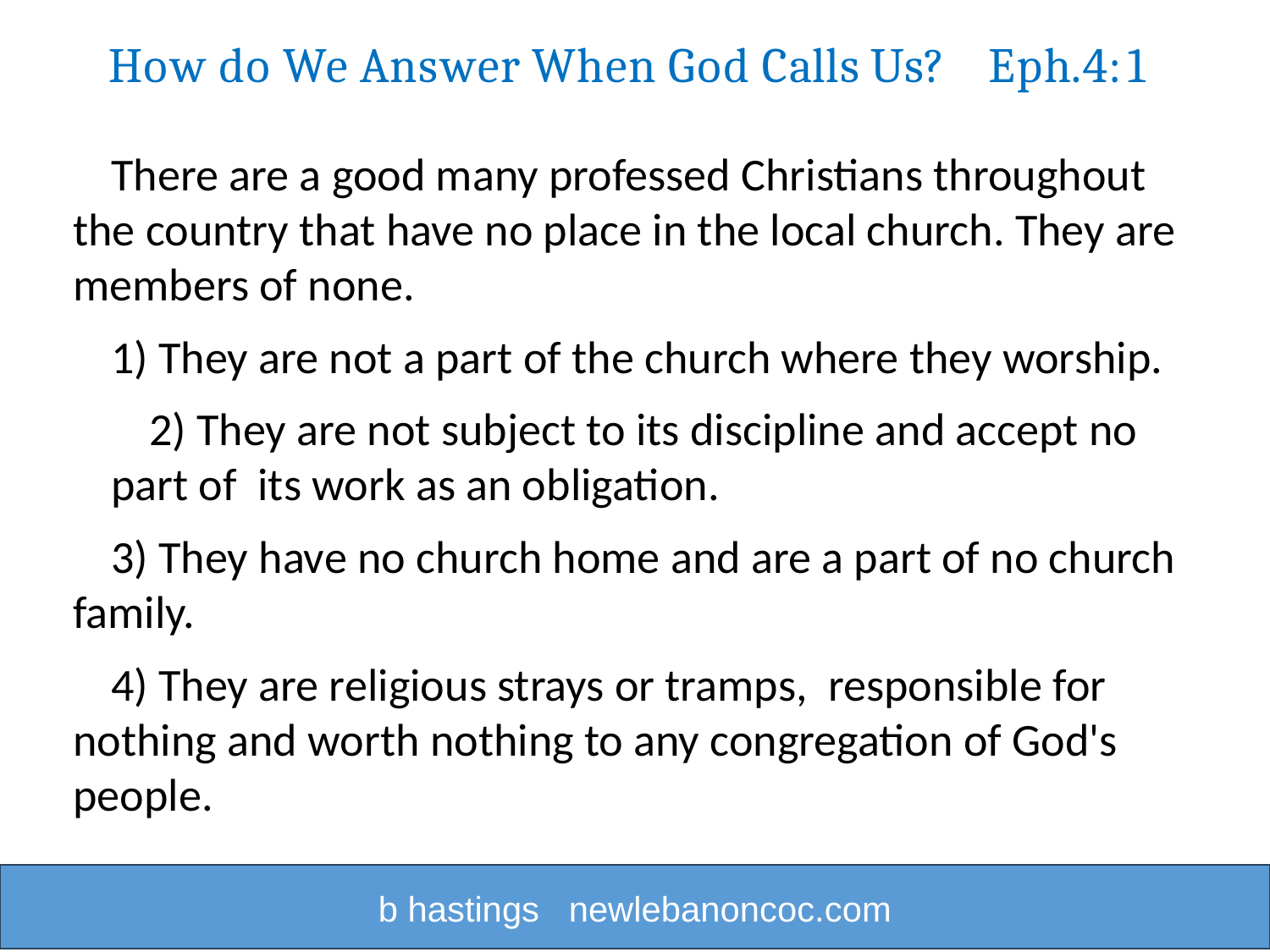

How do We Answer When God Calls Us?    Eph.4:1

There are a good many professed Christians throughout the country that have no place in the local church. They are members of none.
1) They are not a part of the church where they worship.
2) They are not subject to its discipline and accept no part of  its work as an obligation.
3) They have no church home and are a part of no church family.
4) They are religious strays or tramps,  responsible for nothing and worth nothing to any congregation of God's people.

b hastings   newlebanoncoc.com